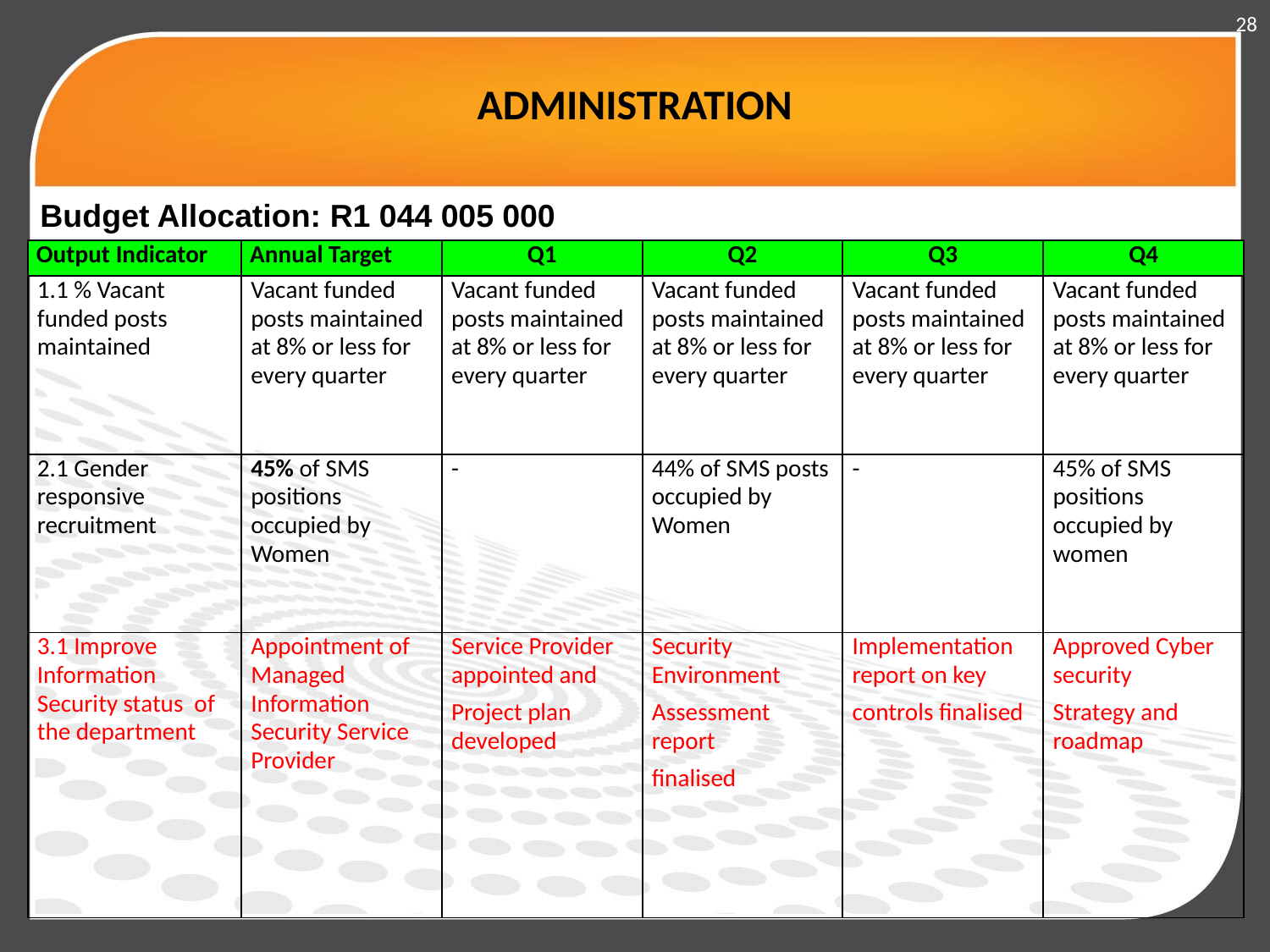

28
# ADMINISTRATION
Budget Allocation: R1 044 005 000
| Output Indicator | Annual Target | Q1 | Q2 | Q3 | Q4 |
| --- | --- | --- | --- | --- | --- |
| 1.1 % Vacant funded posts maintained | Vacant funded posts maintained at 8% or less for every quarter | Vacant funded posts maintained at 8% or less for every quarter | Vacant funded posts maintained at 8% or less for every quarter | Vacant funded posts maintained at 8% or less for every quarter | Vacant funded posts maintained at 8% or less for every quarter |
| 2.1 Gender responsive recruitment | 45% of SMS positions occupied by Women | - | 44% of SMS posts occupied by Women | - | 45% of SMS positions occupied by women |
| 3.1 Improve Information Security status of the department | Appointment of Managed Information Security Service Provider | Service Provider appointed and Project plan developed | Security Environment Assessment report finalised | Implementation report on key controls finalised | Approved Cyber security Strategy and roadmap |